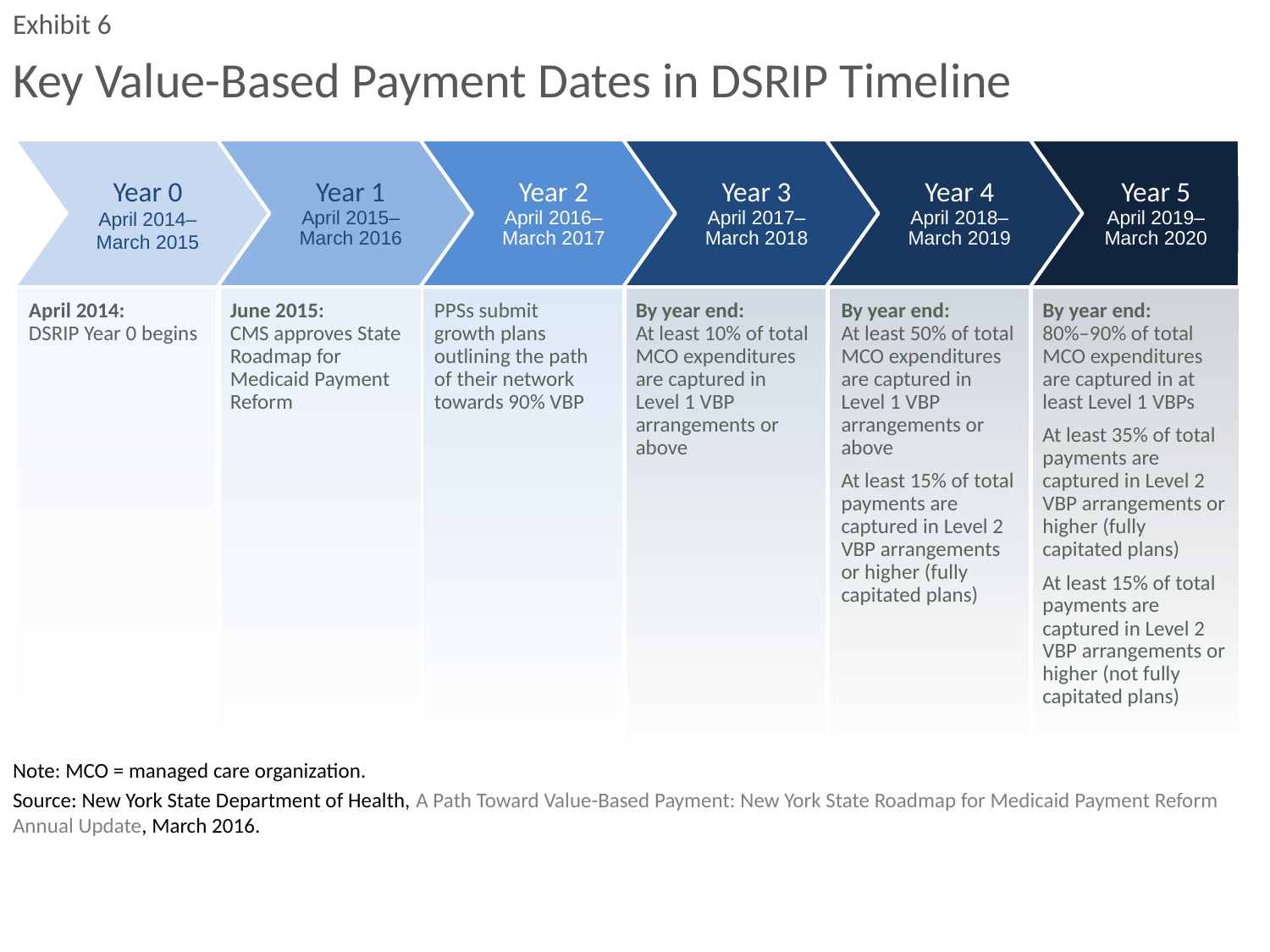

Exhibit 6
# Key Value-Based Payment Dates in DSRIP Timeline
Year 0
April 2014–
March 2015
Year 1
April 2015–
March 2016
Year 2
April 2016–
March 2017
Year 3
April 2017–
March 2018
Year 4
April 2018–
March 2019
Year 5
April 2019–
March 2020

April 2014:
DSRIP Year 0 begins
June 2015:
CMS approves State Roadmap for Medicaid Payment Reform
PPSs submit growth plans outlining the path of their network towards 90% VBP
By year end:
At least 10% of total MCO expenditures are captured in Level 1 VBP arrangements or above
By year end:
At least 50% of total MCO expenditures are captured in Level 1 VBP arrangements or above
At least 15% of total payments are captured in Level 2 VBP arrangements or higher (fully capitated plans)
By year end:
80%–90% of total MCO expenditures are captured in at least Level 1 VBPs
At least 35% of total payments are captured in Level 2 VBP arrangements or higher (fully capitated plans)
At least 15% of total payments are captured in Level 2 VBP arrangements or higher (not fully capitated plans)
Note: MCO = managed care organization.
Source: New York State Department of Health, A Path Toward Value-Based Payment: New York State Roadmap for Medicaid Payment Reform Annual Update, March 2016.